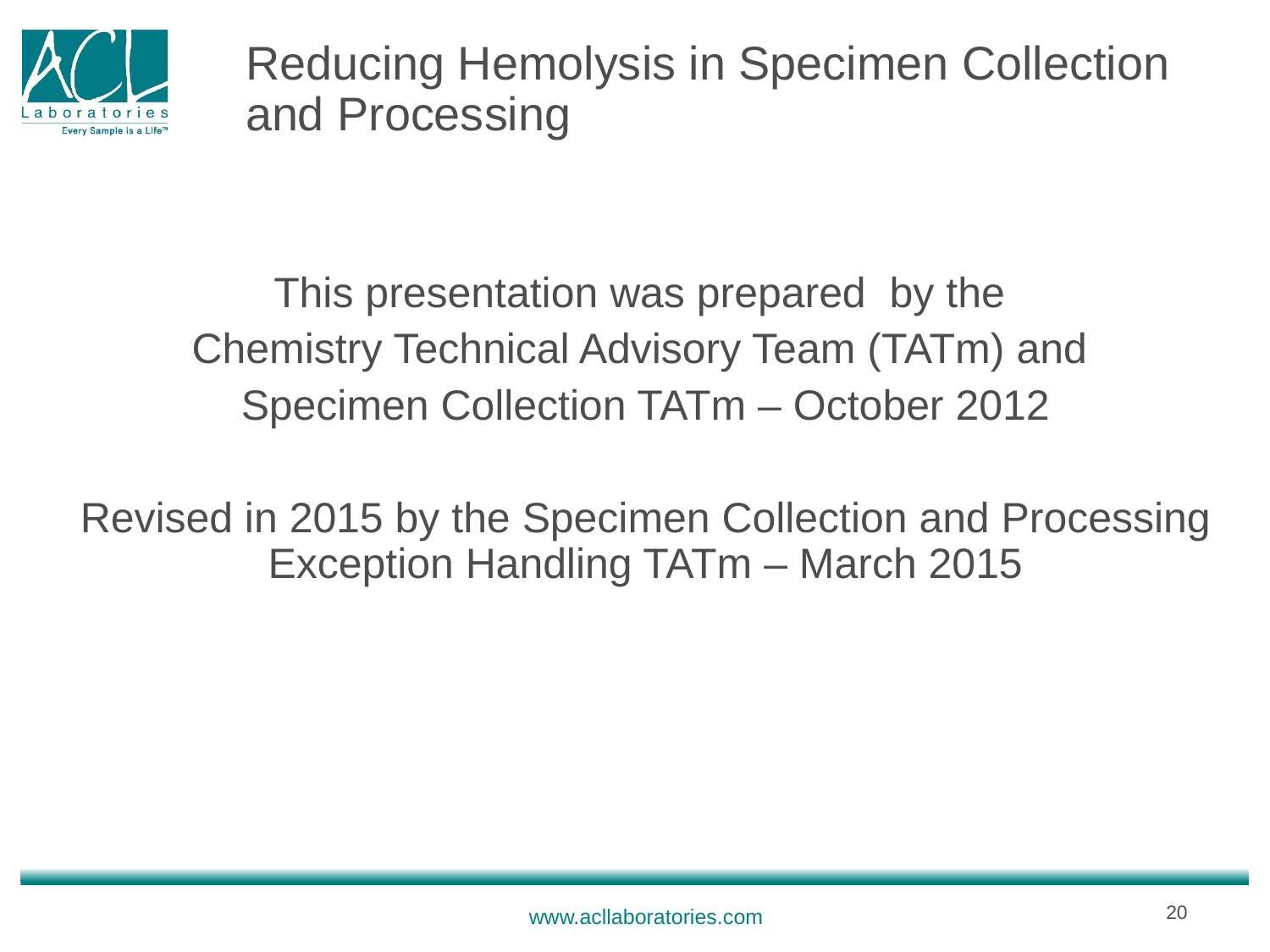

# Reducing Hemolysis in Specimen Collection and Processing
This presentation was prepared  by the
Chemistry Technical Advisory Team (TATm) and
Specimen Collection TATm – October 2012

Revised in 2015 by the Specimen Collection and Processing Exception Handling TATm – March 2015